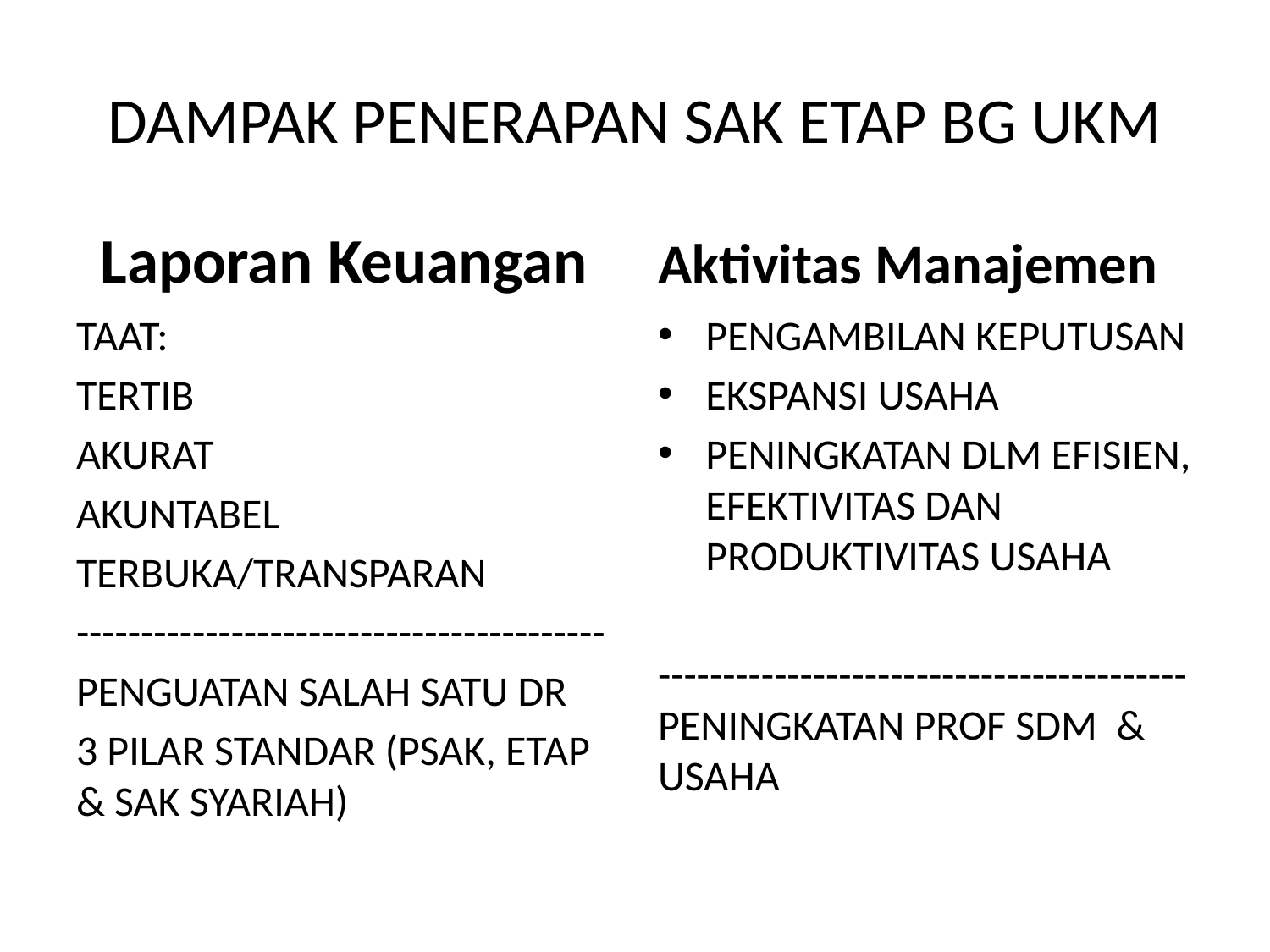

# DAMPAK PENERAPAN SAK ETAP BG UKM
Laporan Keuangan
Aktivitas Manajemen
TAAT:
TERTIB
AKURAT
AKUNTABEL
TERBUKA/TRANSPARAN
-----------------------------------------
PENGUATAN SALAH SATU DR
3 PILAR STANDAR (PSAK, ETAP & SAK SYARIAH)
PENGAMBILAN KEPUTUSAN
EKSPANSI USAHA
PENINGKATAN DLM EFISIEN, EFEKTIVITAS DAN PRODUKTIVITAS USAHA

-----------------------------------------PENINGKATAN PROF SDM  & USAHA